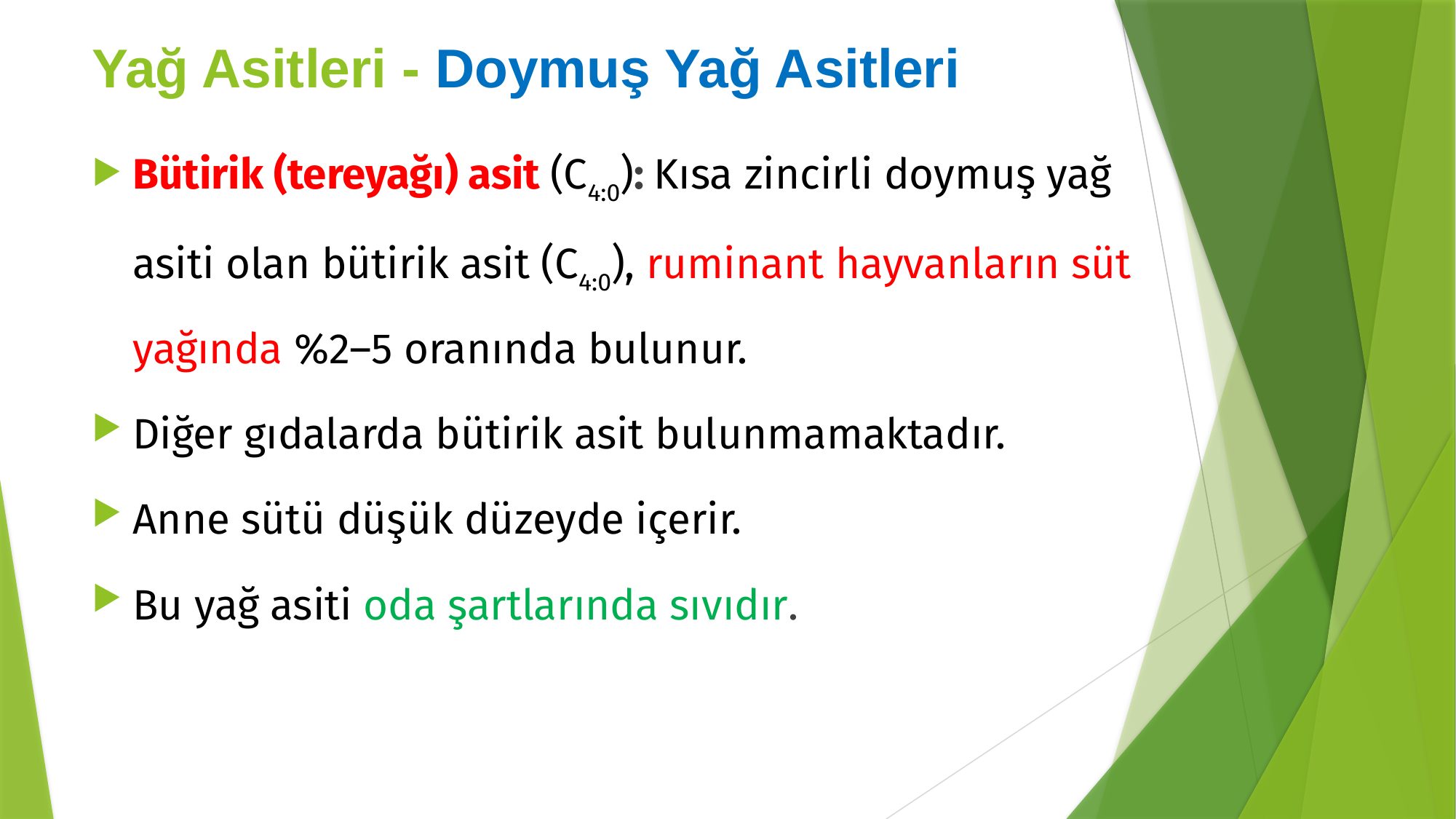

Yağ Asitleri - Doymuş Yağ Asitleri
Bütirik (tereyağı) asit (C4:0): Kısa zincirli doymuş yağ asiti olan bütirik asit (C4:0), ruminant hayvanların süt yağında %2–5 oranında bulunur.
Diğer gıdalarda bütirik asit bulunmamaktadır.
Anne sütü düşük düzeyde içerir.
Bu yağ asiti oda şartlarında sıvıdır.